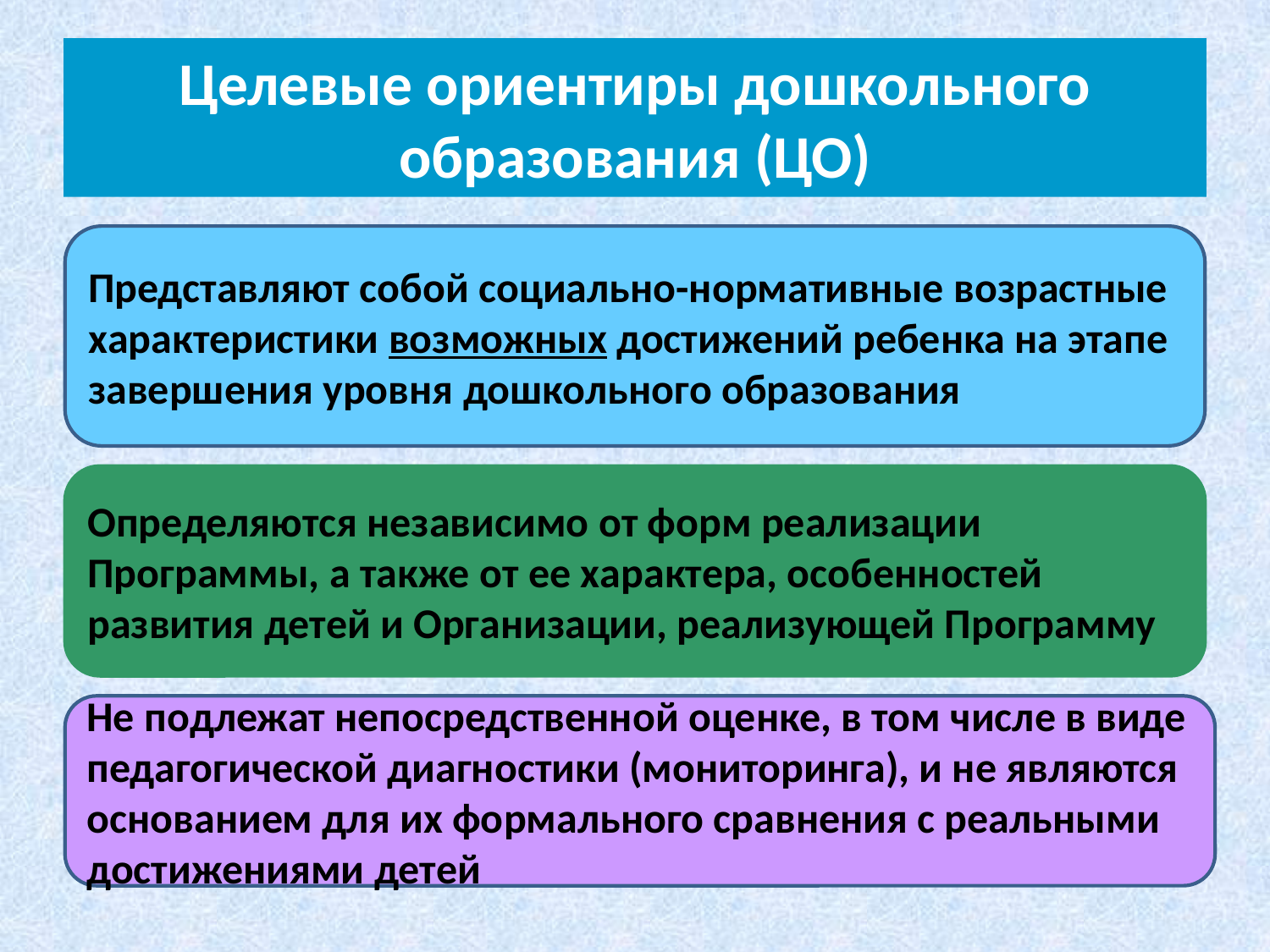

# Целевые ориентиры дошкольного образования (ЦО)

Представляют собой социально-нормативные возрастные характеристики возможных достижений ребенка на этапе завершения уровня дошкольного образования
Определяются независимо от форм реализации Программы, а также от ее характера, особенностей развития детей и Организации, реализующей Программу
Не подлежат непосредственной оценке, в том числе в виде педагогической диагностики (мониторинга), и не являются основанием для их формального сравнения с реальными достижениями детей